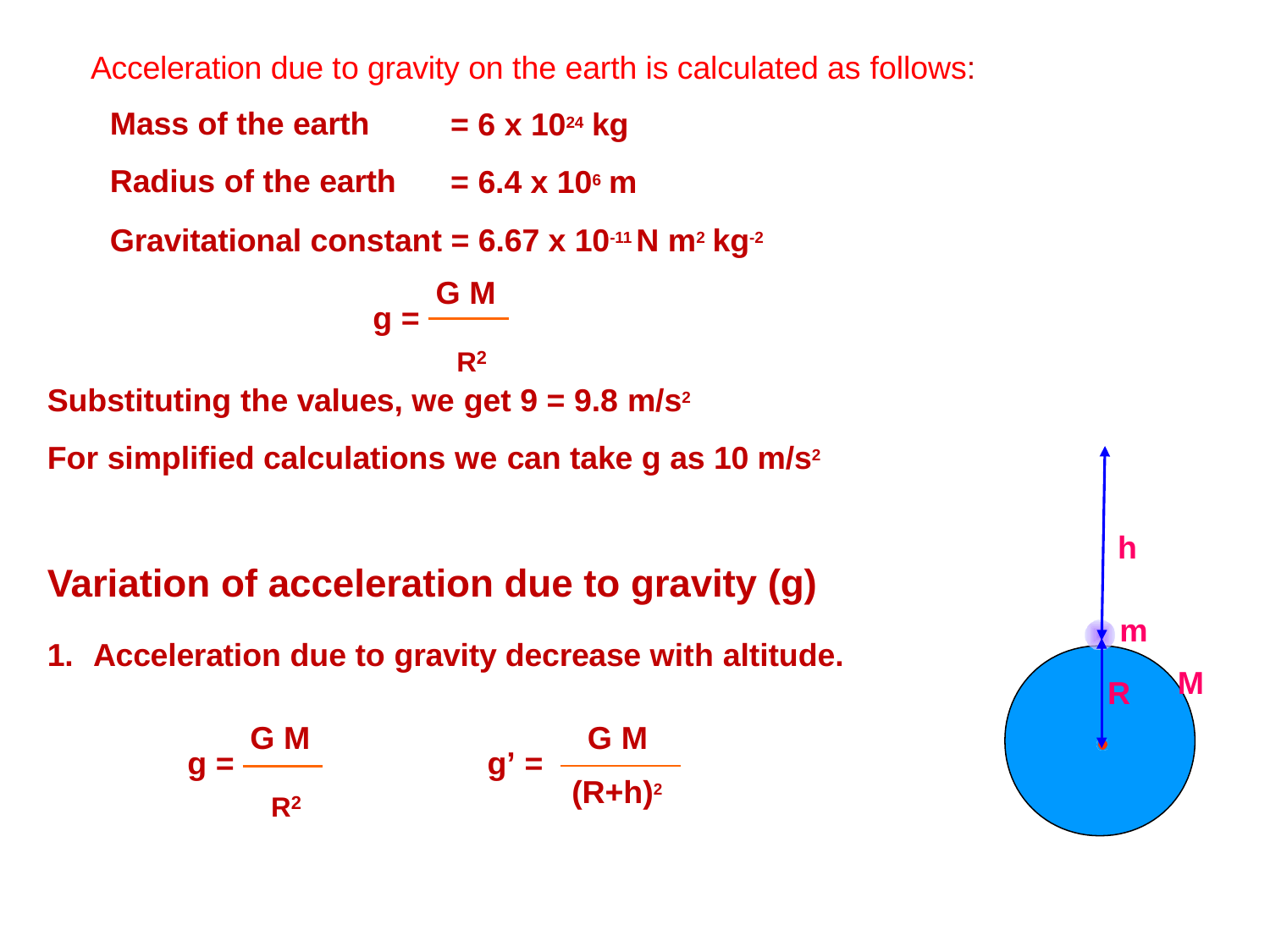

# Acceleration due to gravity on the earth is calculated as follows:
Mass of the earth  Radius of the earth
= 6 x 1024 kg
= 6.4 x 106 m
Gravitational constant = 6.67 x 10-11 N m2 kg-2
G M
g =
R2

Substituting the values, we get 9 = 9.8 m/s2
For simplified calculations we can take g as 10 m/s2

h
Variation of acceleration due to gravity (g)
1.	Acceleration due to gravity decrease with altitude.
m
R

M
G M	G M
g =
g’ =
R2

(R+h)2